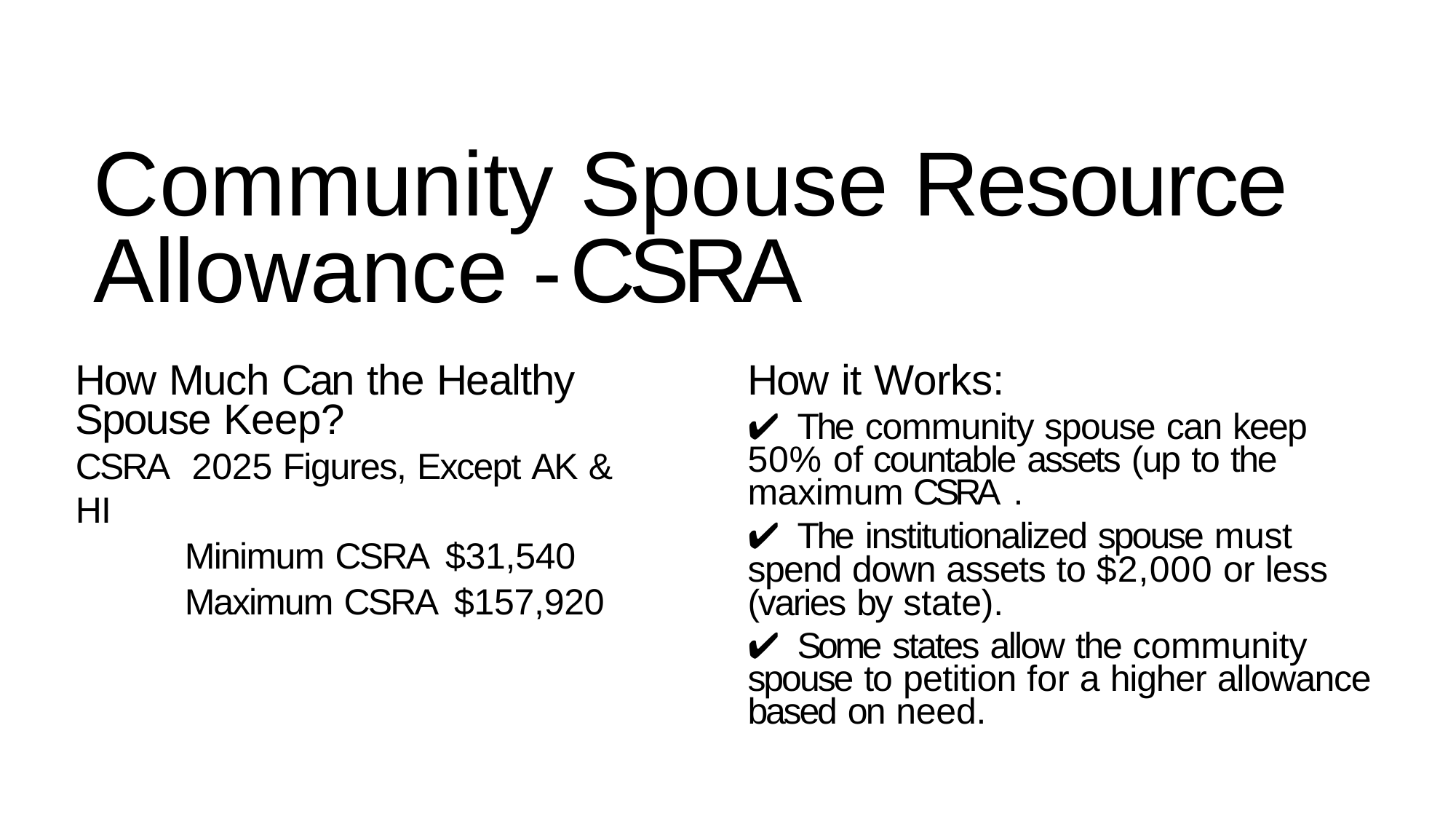

# Community Spouse Resource Allowance -CSRA
How it Works:
✔ The community spouse can keep 50% of countable assets (up to the maximum CSRA .
✔ The institutionalized spouse must spend down assets to $2,000 or less (varies by state).
✔ Some states allow the community spouse to petition for a higher allowance based on need.
How Much Can the Healthy Spouse Keep?
CSRA  2025 Figures, Except AK & HI
	Minimum CSRA $31,540
	Maximum CSRA $157,920

14